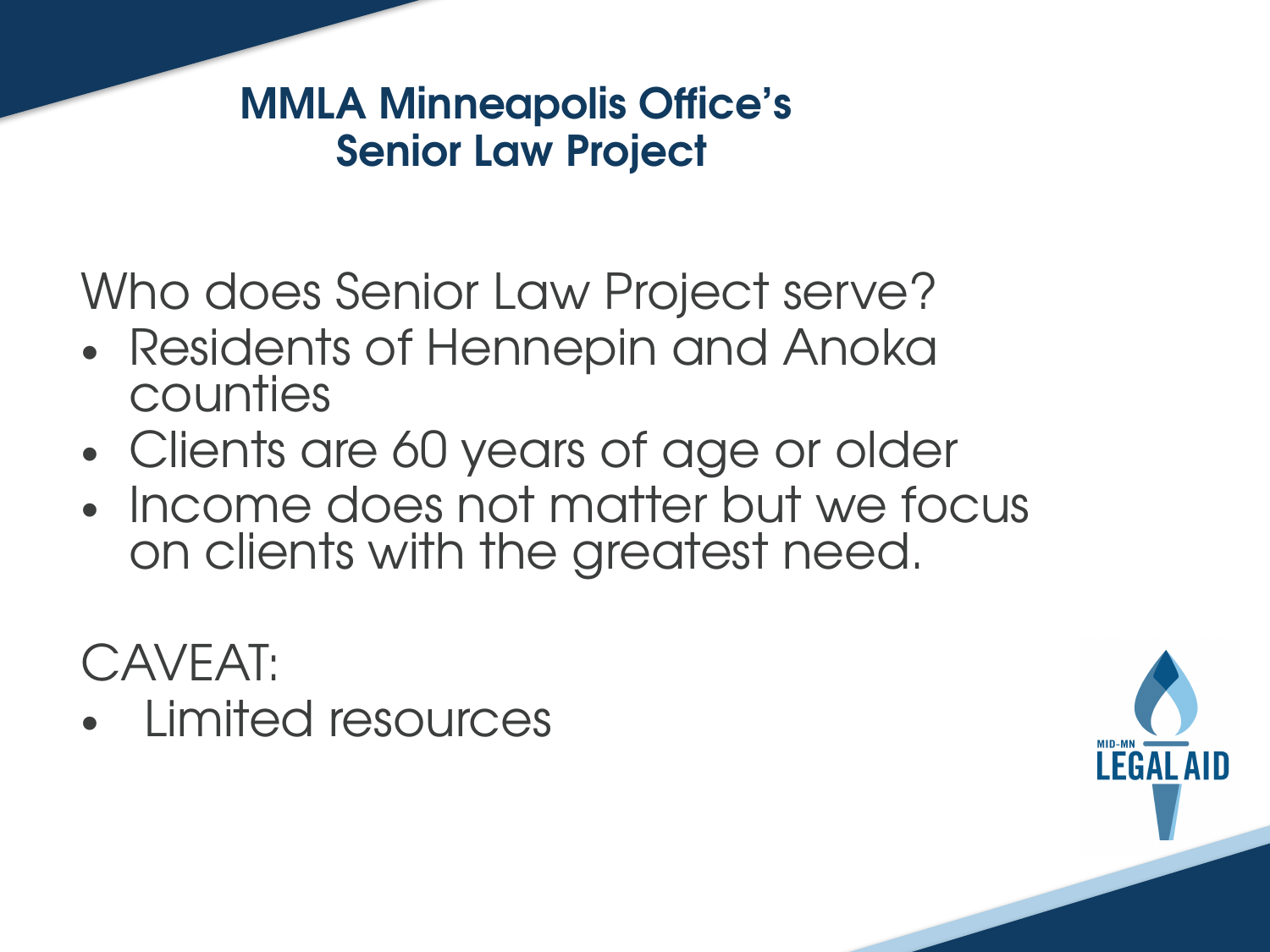

MMLA Minneapolis Office’s
Senior Law Project

Who does Senior Law Project serve?
Residents of Hennepin and Anoka counties
Clients are 60 years of age or older
Income does not matter but we focus on clients with the greatest need.

CAVEAT:
Limited resources